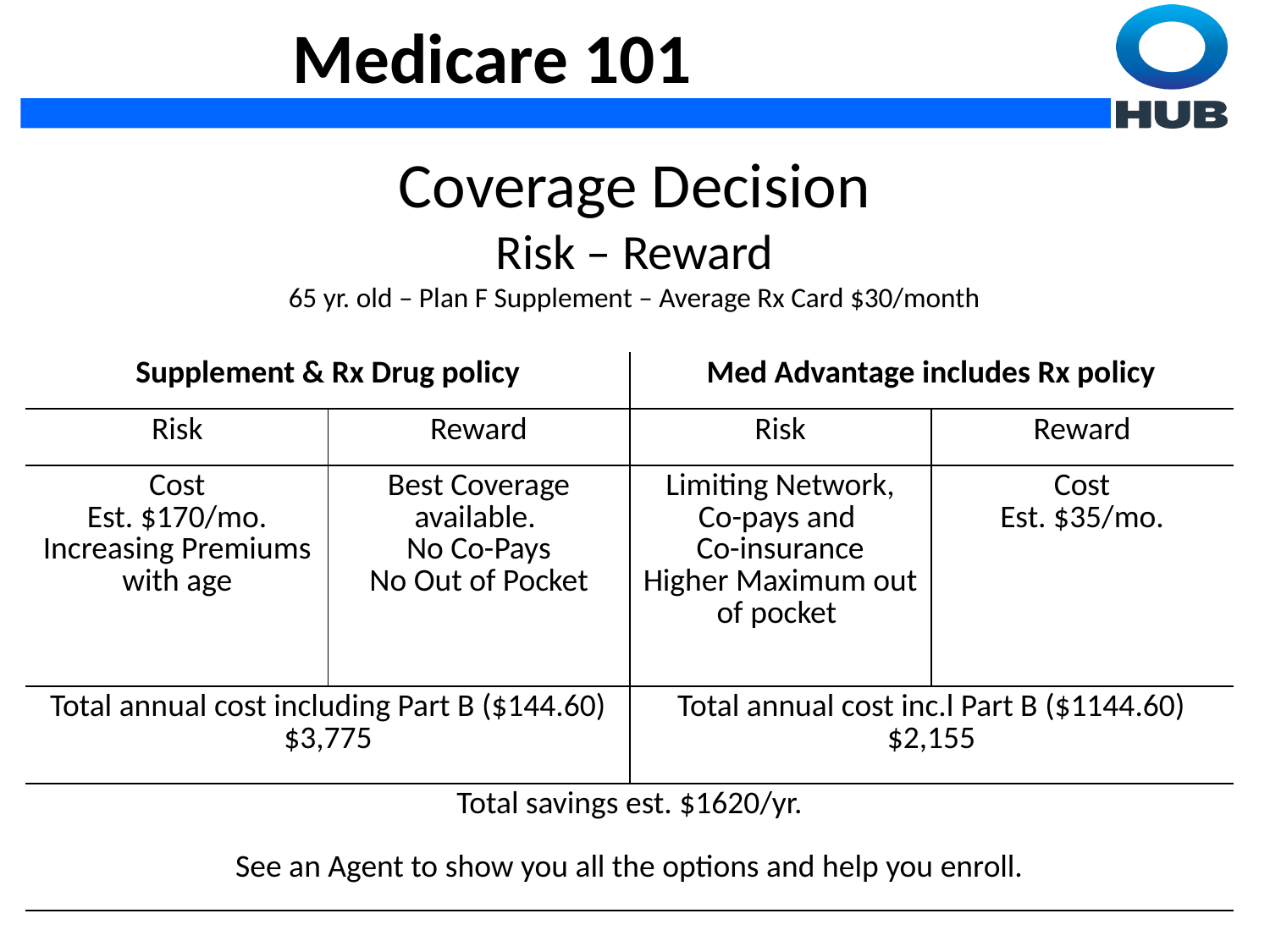

Coverage Decision
Risk – Reward
65 yr. old – Plan F Supplement – Average Rx Card $30/month
| Supplement & Rx Drug policy |  | Med Advantage includes Rx policy |  |
| --- | --- | --- | --- |
| Risk | Reward | Risk | Reward |
| Cost Est. $170/mo. Increasing Premiums with age | Best Coverage available. No Co-Pays No Out of Pocket | Limiting Network, Co-pays and Co-insurance Higher Maximum out of pocket | Cost Est. $35/mo. |
| Total annual cost including Part B ($144.60) $3,775 |  | Total annual cost inc.l Part B ($1144.60) $2,155 |  |
| Total savings est. $1620/yr. See an Agent to show you all the options and help you enroll. |  |  |  |